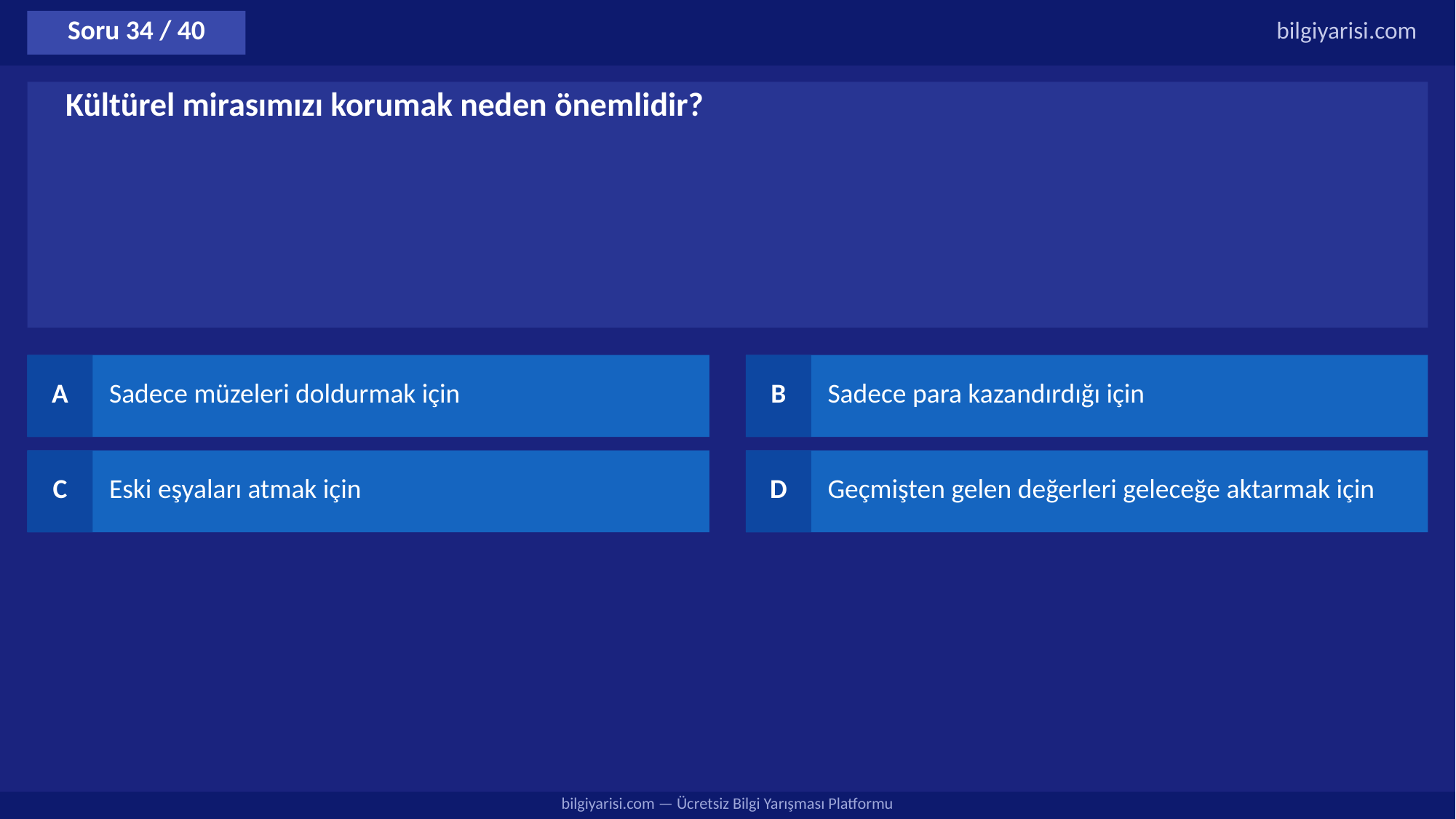

Soru 34 / 40
bilgiyarisi.com

Kültürel mirasımızı korumak neden önemlidir?

A
Sadece müzeleri doldurmak için

B
Sadece para kazandırdığı için

C
Eski eşyaları atmak için

D
Geçmişten gelen değerleri geleceğe aktarmak için
bilgiyarisi.com — Ücretsiz Bilgi Yarışması Platformu